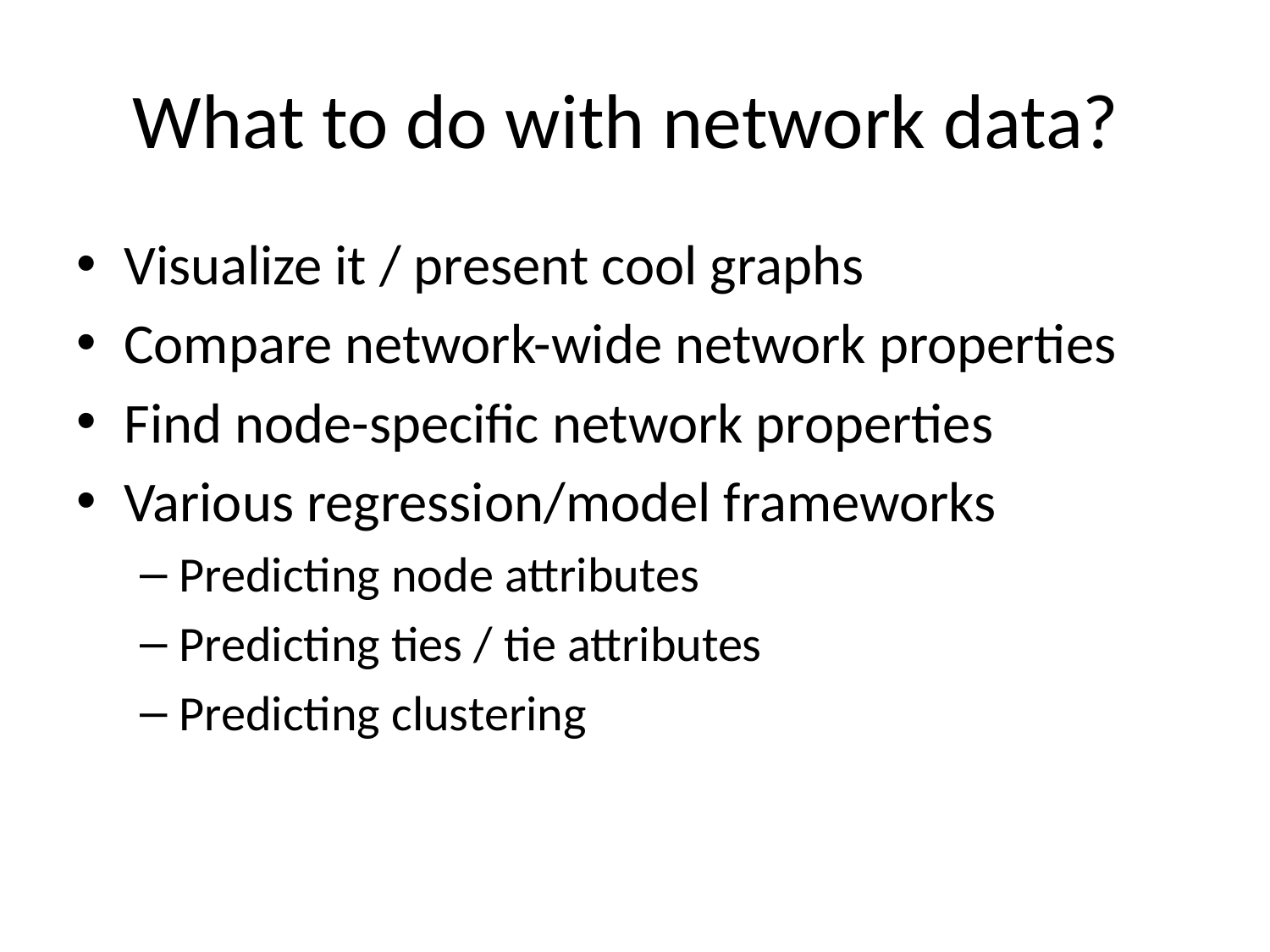

# What to do with network data?
Visualize it / present cool graphs
Compare network-wide network properties
Find node-specific network properties
Various regression/model frameworks
Predicting node attributes
Predicting ties / tie attributes
Predicting clustering